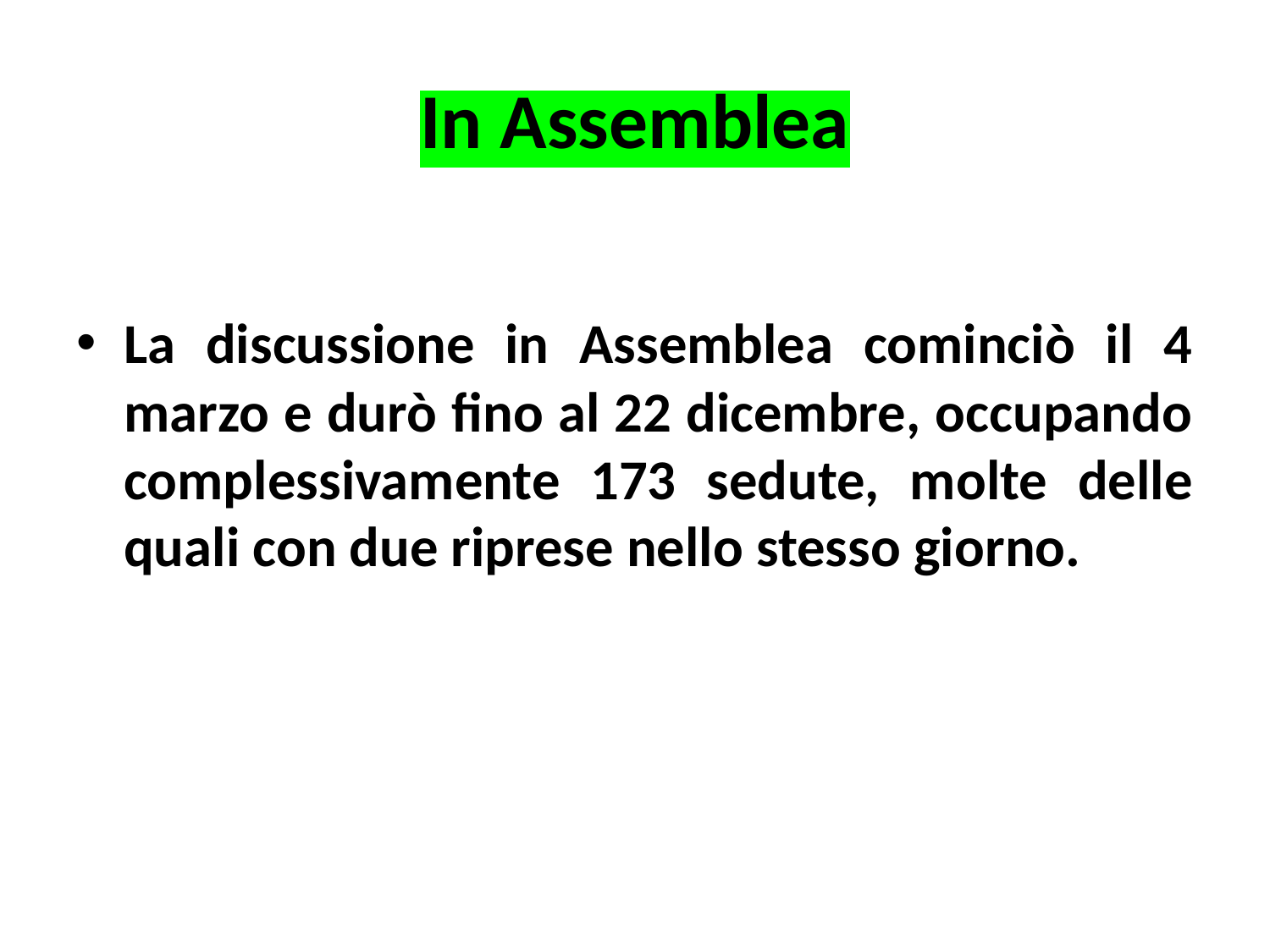

# In Assemblea

La discussione in Assemblea cominciò il 4 marzo e durò fino al 22 dicembre, occupando complessivamente 173 sedute, molte delle quali con due riprese nello stesso giorno.